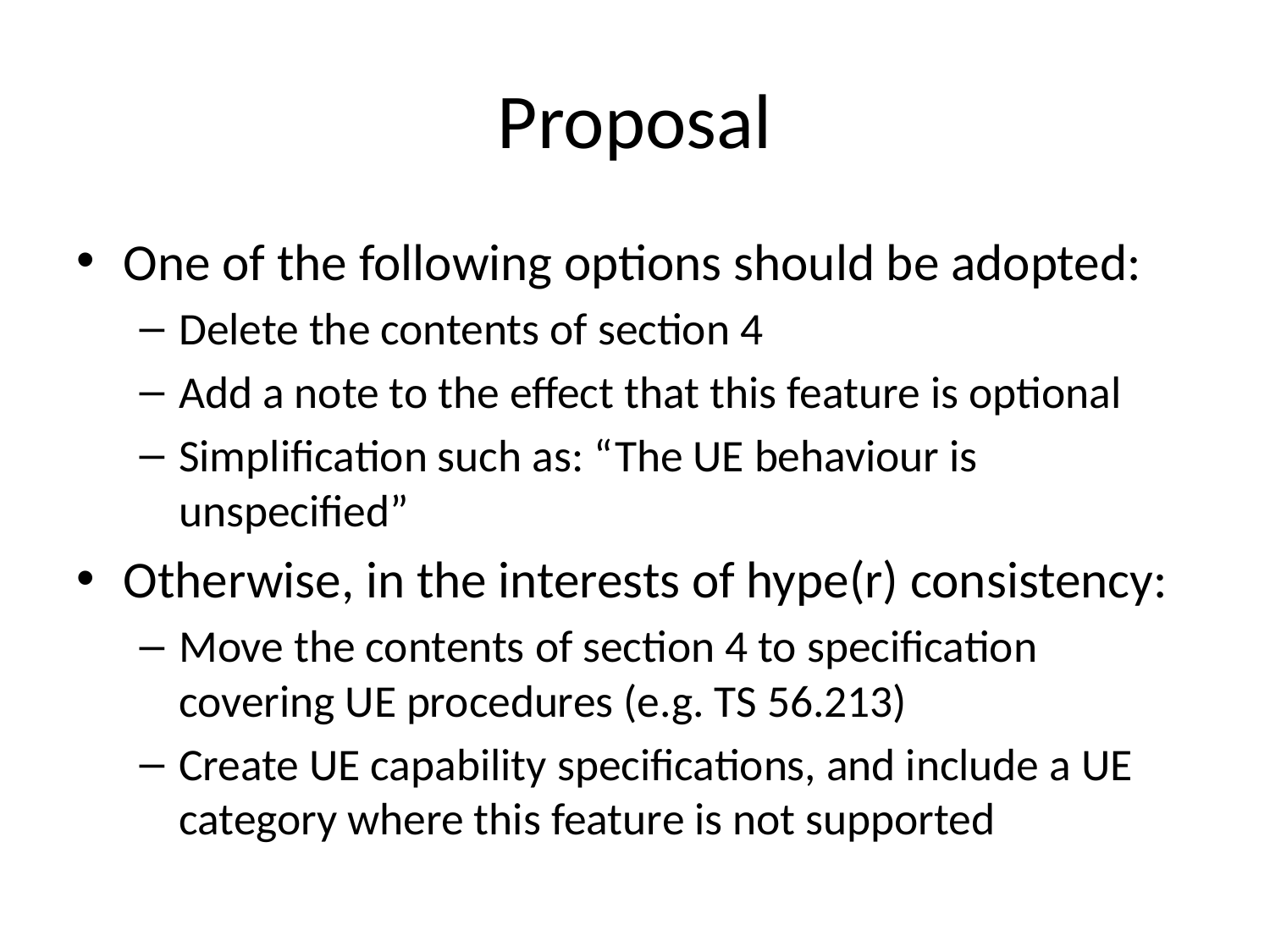

# Proposal
One of the following options should be adopted:
Delete the contents of section 4
Add a note to the effect that this feature is optional
Simplification such as: “The UE behaviour is unspecified”
Otherwise, in the interests of hype(r) consistency:
Move the contents of section 4 to specification covering UE procedures (e.g. TS 56.213)
Create UE capability specifications, and include a UE category where this feature is not supported